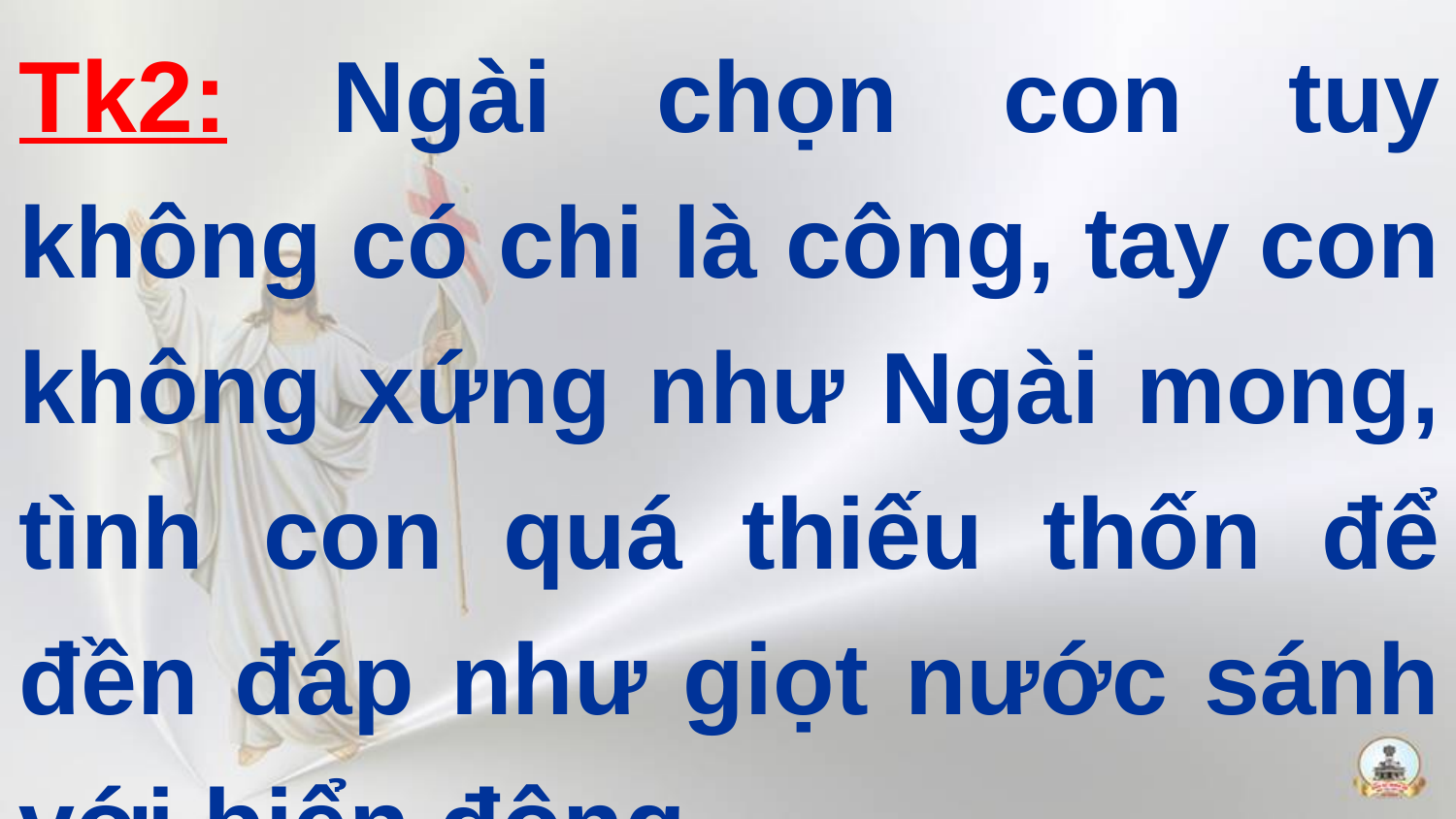

Tk2: Ngài chọn con tuy không có chi là công, tay con không xứng như Ngài mong, tình con quá thiếu thốn để đền đáp như giọt nước sánh với biển đông